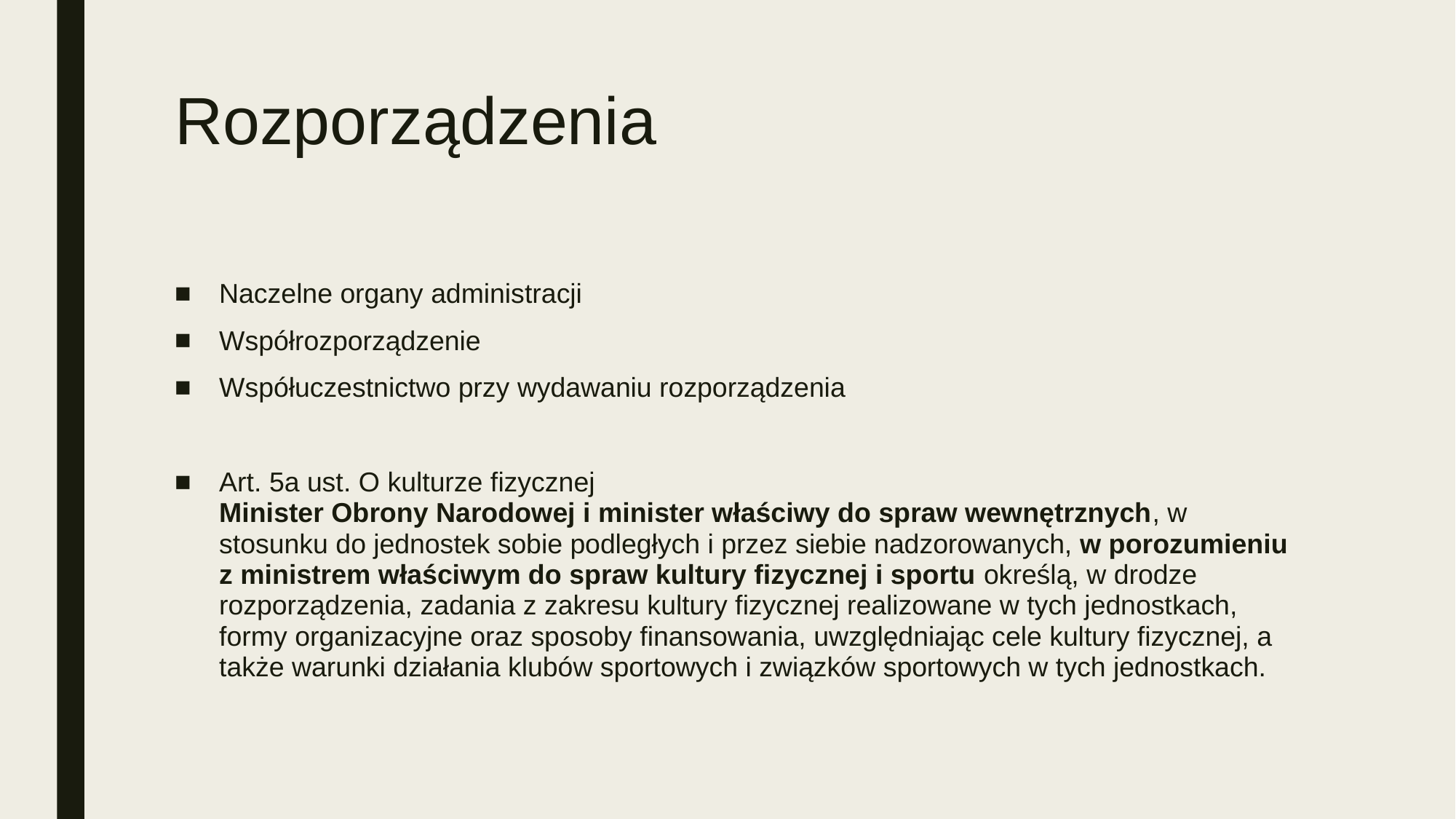

# Rozporządzenia
Naczelne organy administracji
Współrozporządzenie
Współuczestnictwo przy wydawaniu rozporządzenia

Art. 5a ust. O kulturze fizycznej
Minister Obrony Narodowej i minister właściwy do spraw wewnętrznych, w stosunku do jednostek sobie podległych i przez siebie nadzorowanych, w porozumieniu z ministrem właściwym do spraw kultury fizycznej i sportu określą, w drodze rozporządzenia, zadania z zakresu kultury fizycznej realizowane w tych jednostkach, formy organizacyjne oraz sposoby finansowania, uwzględniając cele kultury fizycznej, a także warunki działania klubów sportowych i związków sportowych w tych jednostkach.